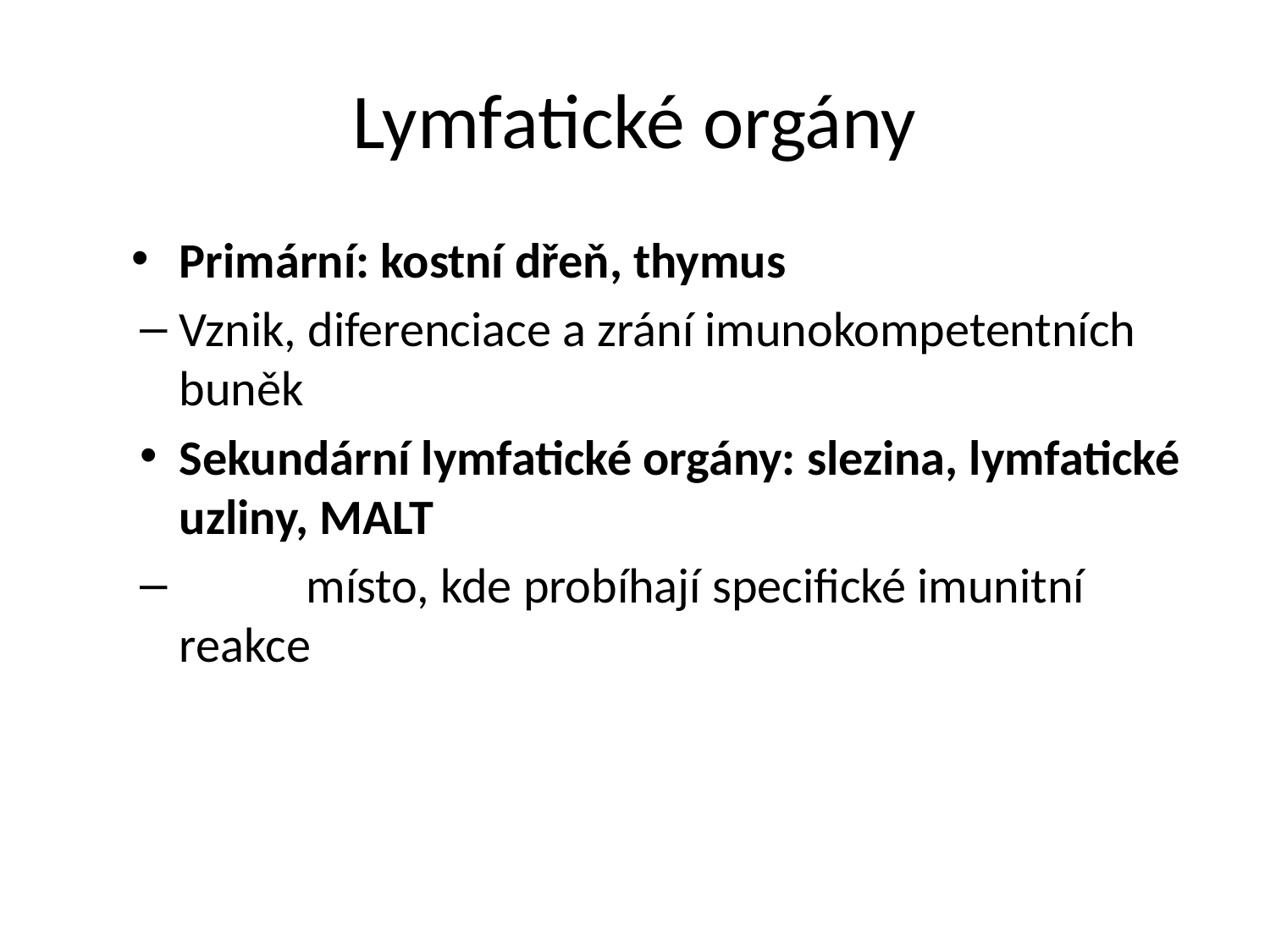

# Lymfatické orgány
Primární: kostní dřeň, thymus
Vznik, diferenciace a zrání imunokompetentních buněk
Sekundární lymfatické orgány: slezina, lymfatické uzliny, MALT
	místo, kde probíhají specifické imunitní reakce